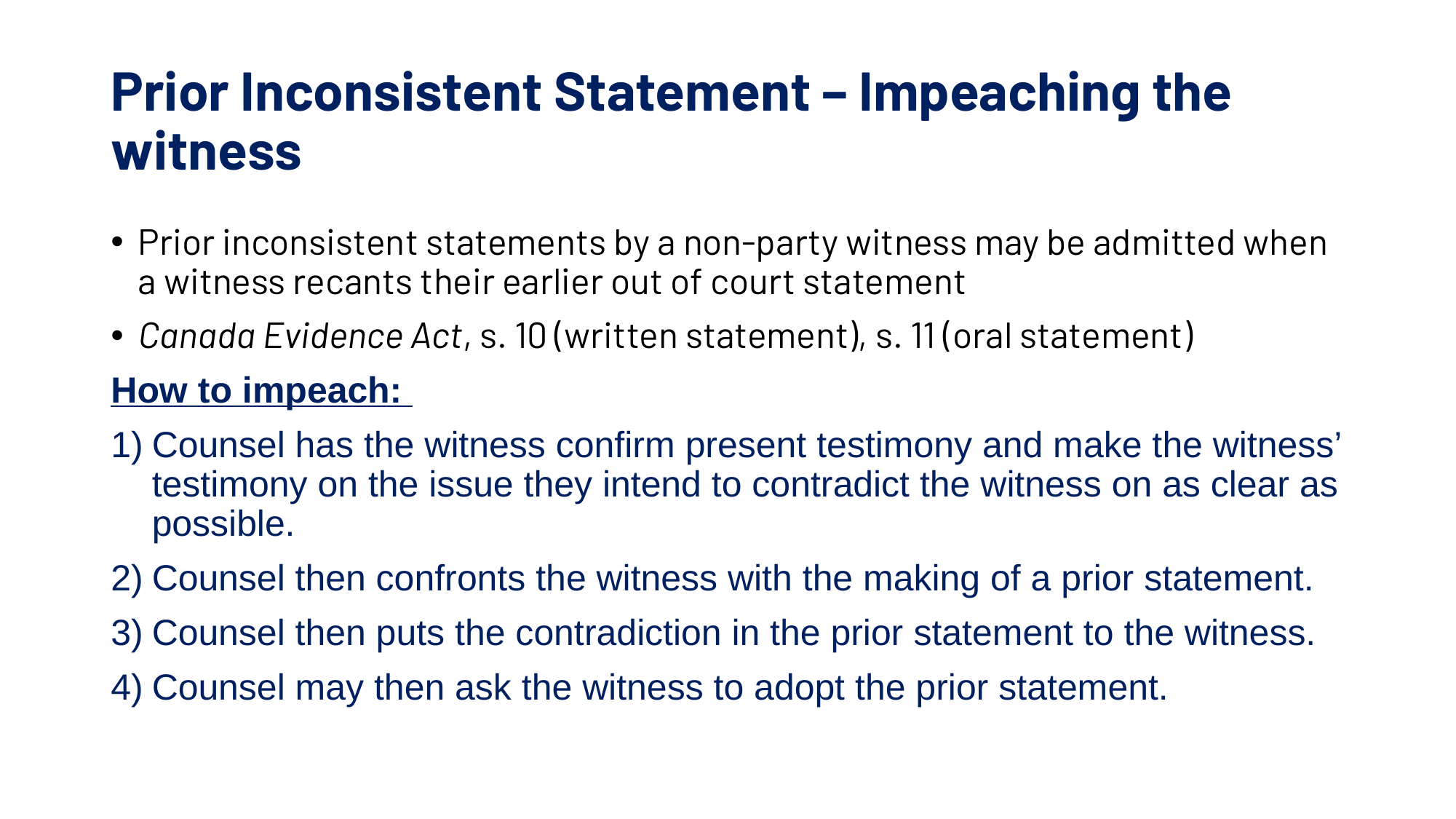

# Prior Inconsistent Statement – Impeaching the witness
Prior inconsistent statements by a non-party witness may be admitted when a witness recants their earlier out of court statement
Canada Evidence Act, s. 10 (written statement), s. 11 (oral statement)
How to impeach:
Counsel has the witness confirm present testimony and make the witness’ testimony on the issue they intend to contradict the witness on as clear as possible.
Counsel then confronts the witness with the making of a prior statement.
Counsel then puts the contradiction in the prior statement to the witness.
Counsel may then ask the witness to adopt the prior statement.